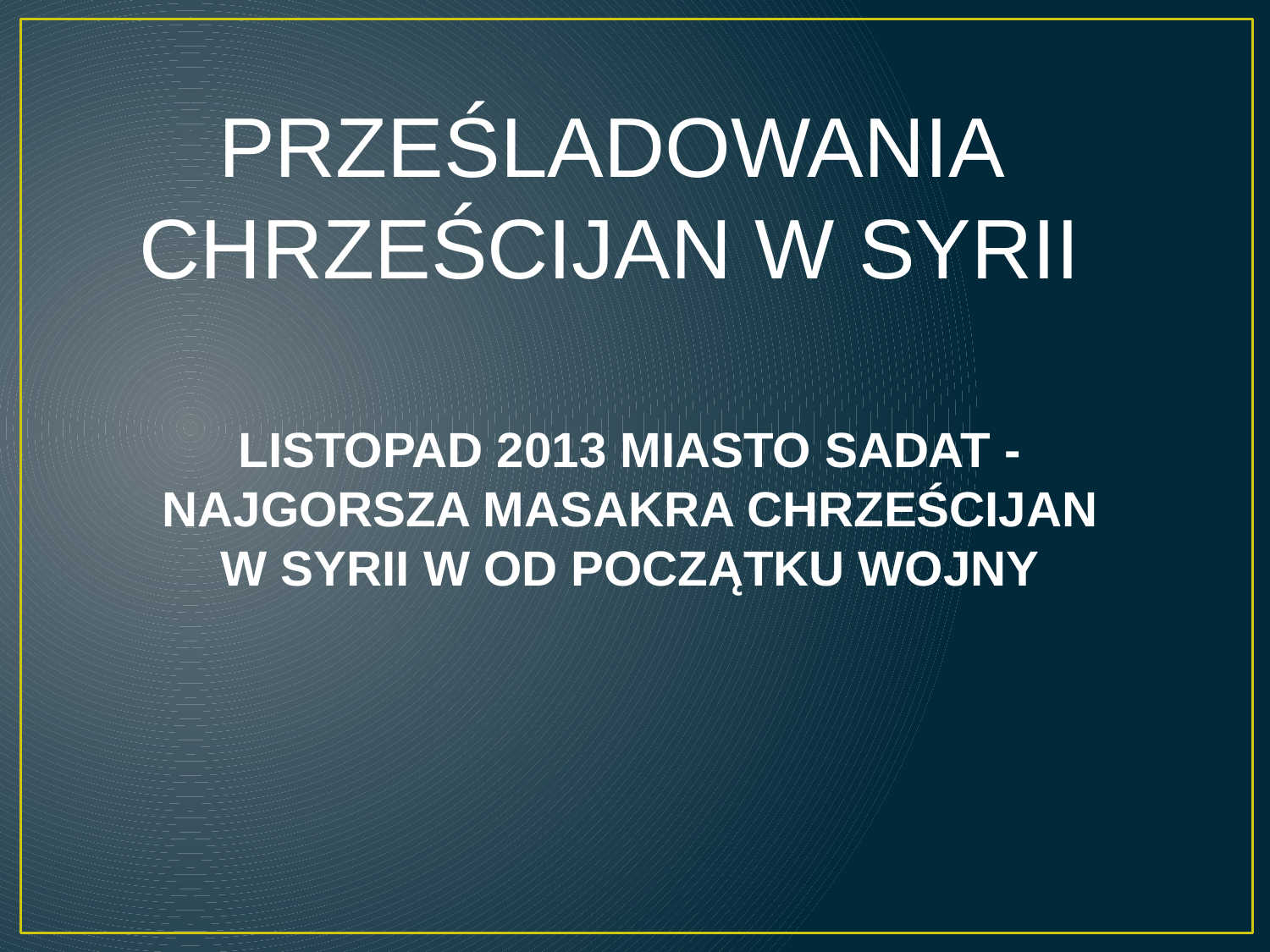

PRZEŚLADOWANIA CHRZEŚCIJAN W SYRII
LISTOPAD 2013 MIASTO SADAT - NAJGORSZA MASAKRA CHRZEŚCIJAN W SYRII W OD POCZĄTKU WOJNY